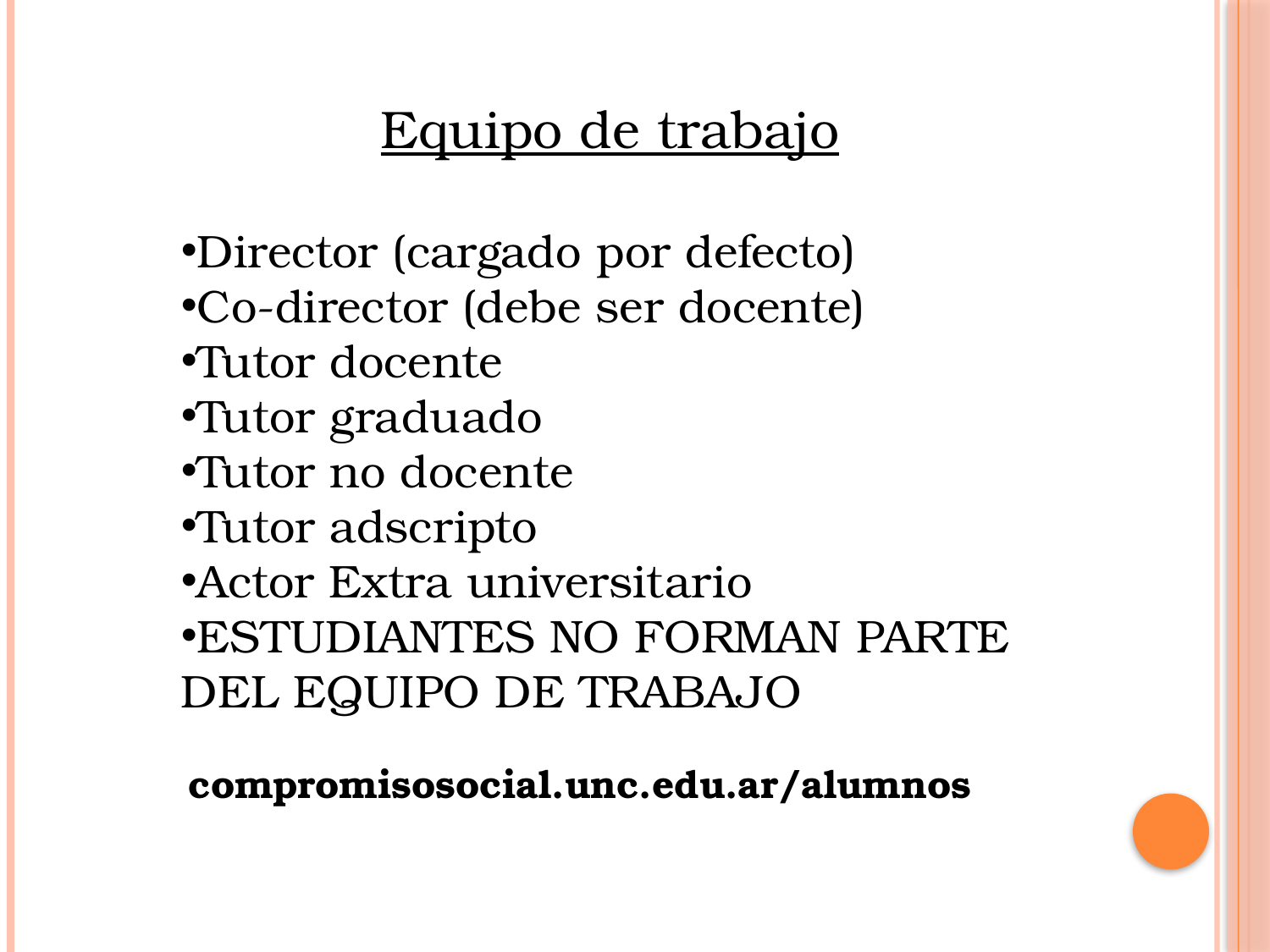

Equipo de trabajo

Director (cargado por defecto)
Co-director (debe ser docente)
Tutor docente
Tutor graduado
Tutor no docente
Tutor adscripto
Actor Extra universitario
ESTUDIANTES NO FORMAN PARTE DEL EQUIPO DE TRABAJO
compromisosocial.unc.edu.ar/alumnos